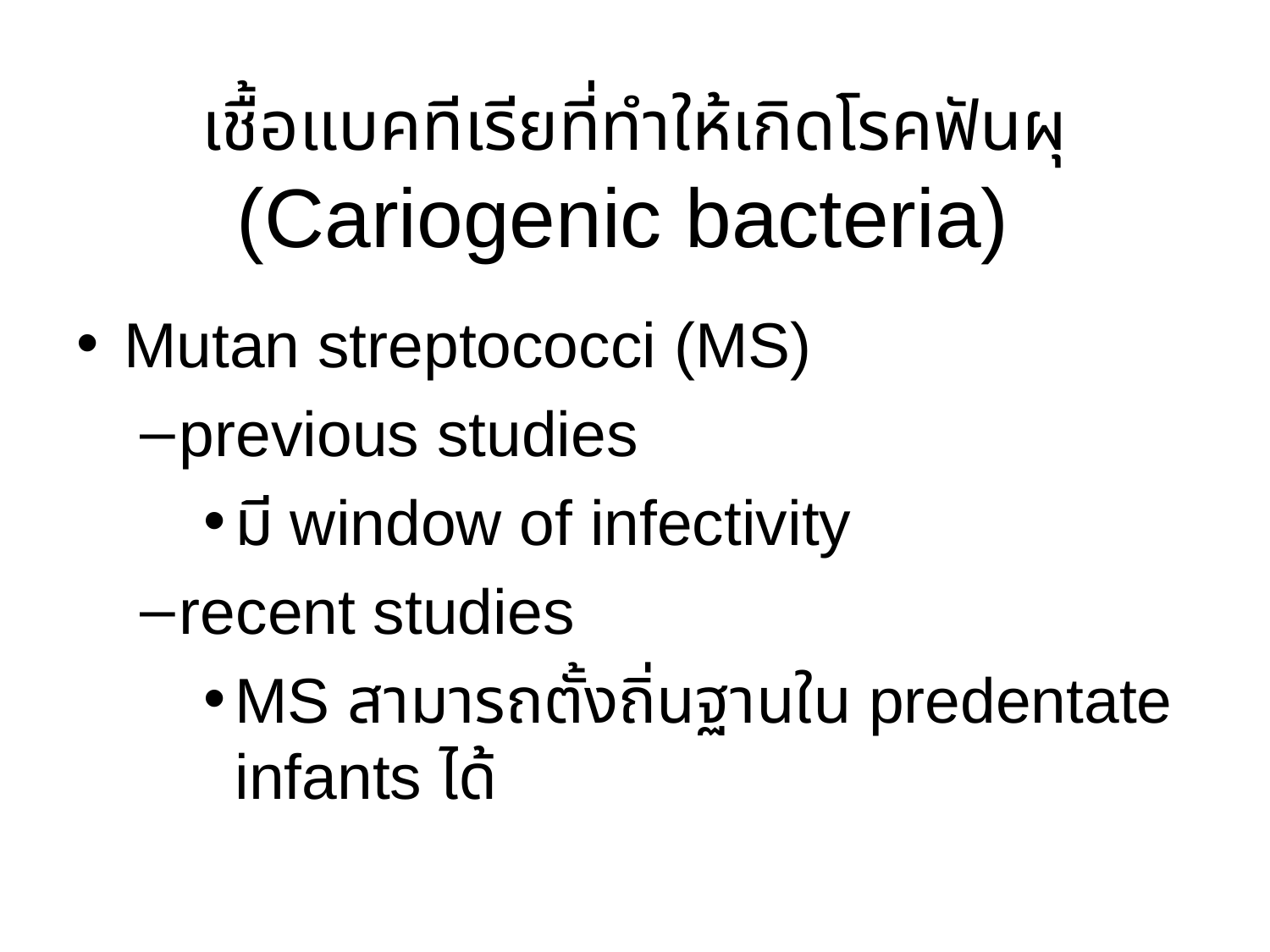

# เชื้อแบคทีเรียที่ทำให้เกิดโรคฟันผุ (Cariogenic bacteria)
Mutan streptococci (MS)
previous studies
มี window of infectivity
recent studies
MS สามารถตั้งถิ่นฐานใน predentate infants ได้